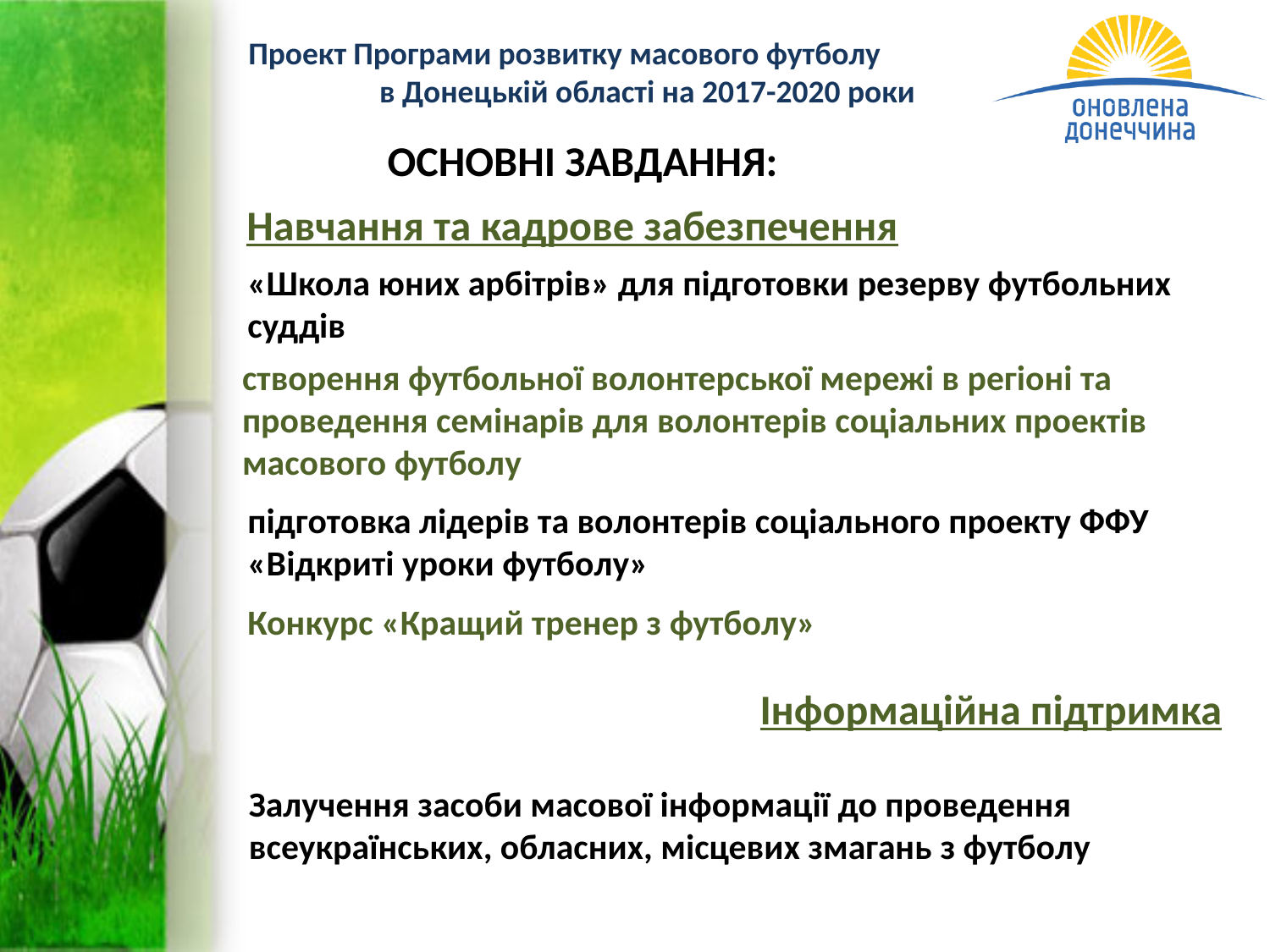

ОСНОВНІ ЗАВДАННЯ:
Навчання та кадрове забезпечення
«Школа юних арбітрів» для підготовки резерву футбольних суддів
створення футбольної волонтерської мережі в регіоні та проведення семінарів для волонтерів соціальних проектів масового футболу
підготовка лідерів та волонтерів соціального проекту ФФУ «Відкриті уроки футболу»

Конкурс «Кращий тренер з футболу»
Інформаційна підтримка
Залучення засоби масової інформації до проведення всеукраїнських, обласних, місцевих змагань з футболу